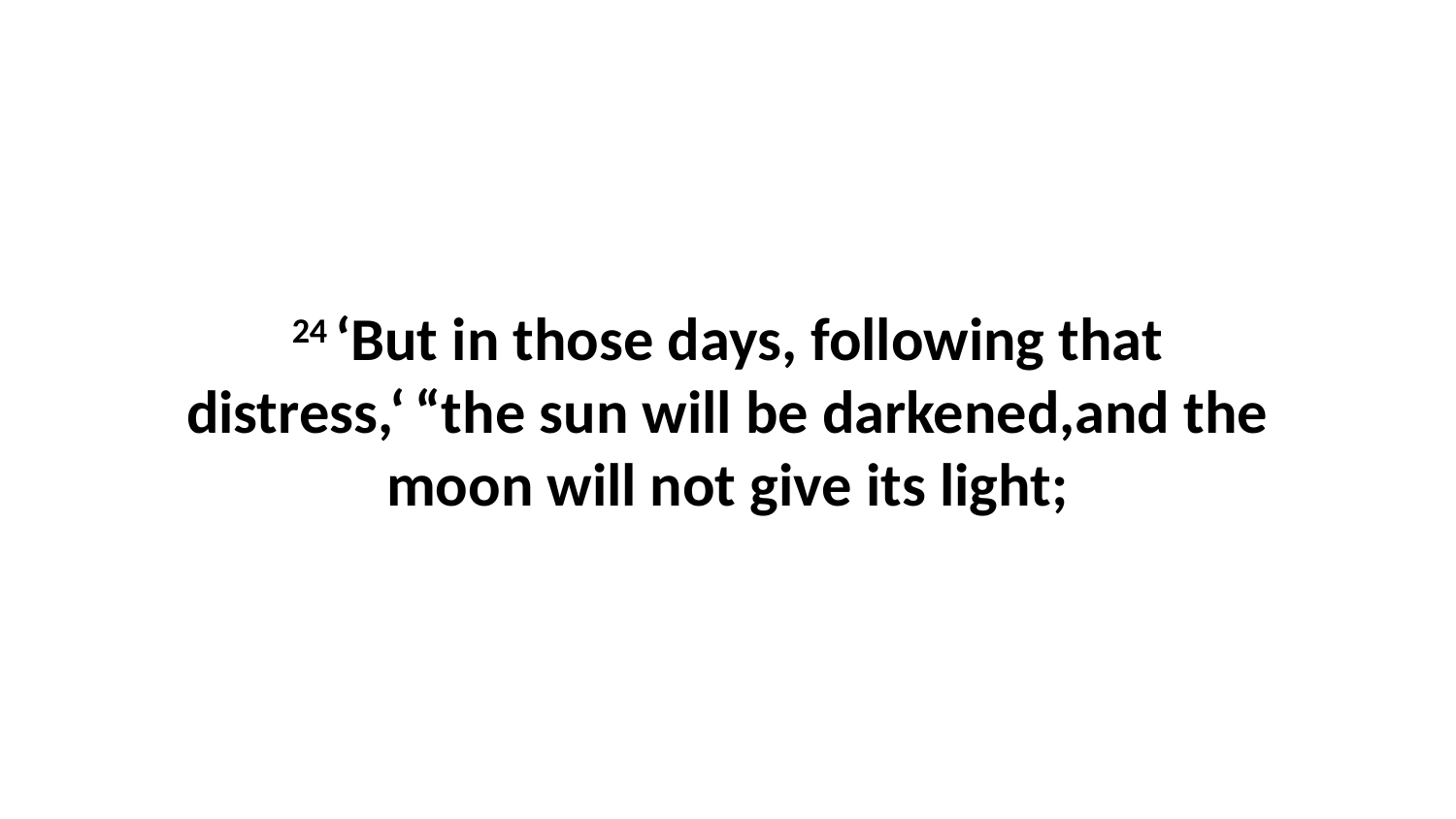

24 ‘But in those days, following that distress,‘ “the sun will be darkened,and the moon will not give its light;